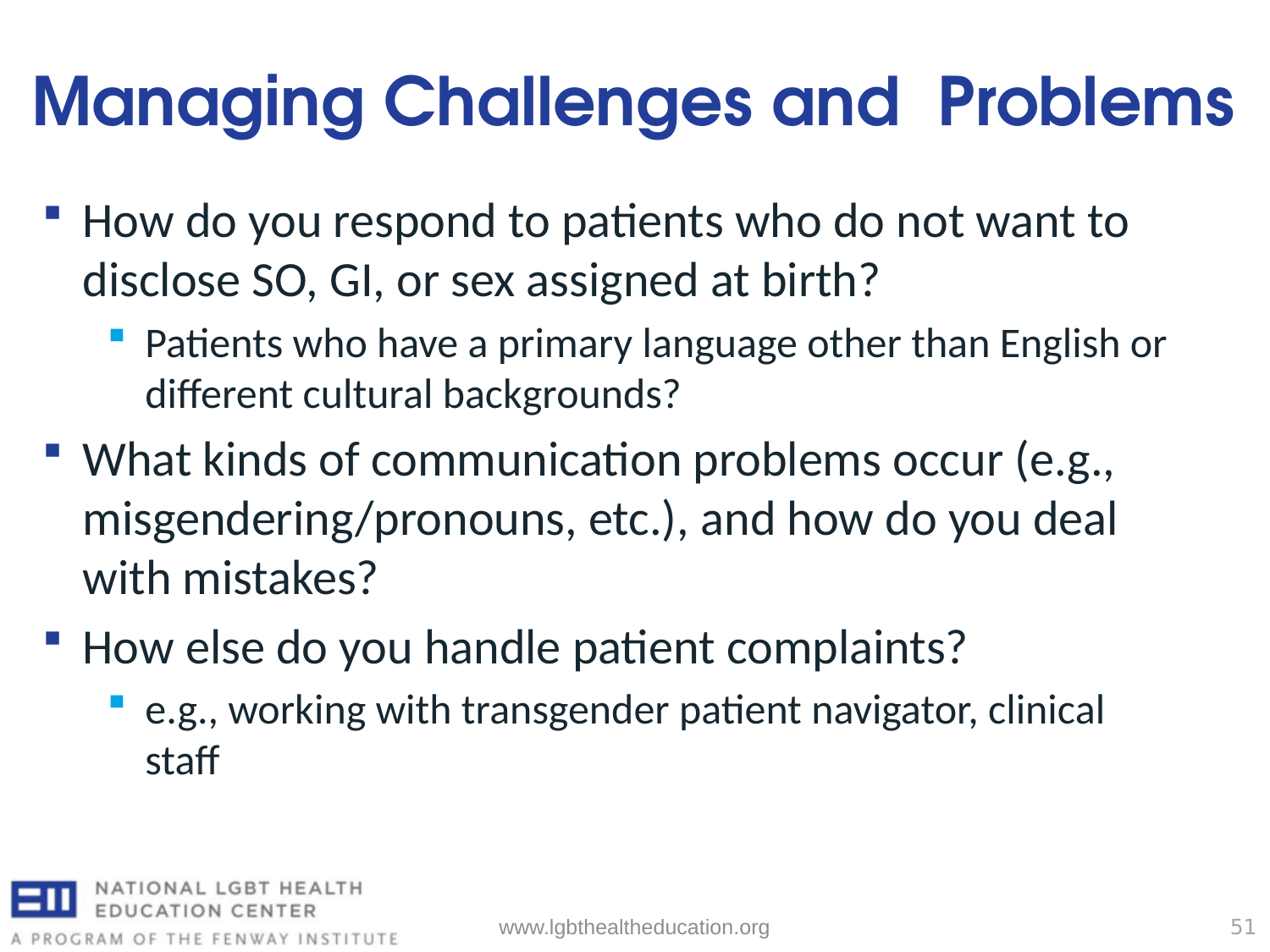

# Managing Challenges and  Problems
How do you respond to patients who do not want to disclose SO, GI, or sex assigned at birth?
Patients who have a primary language other than English or different cultural backgrounds?
What kinds of communication problems occur (e.g., misgendering/pronouns, etc.), and how do you deal with mistakes?
How else do you handle patient complaints?
e.g., working with transgender patient navigator, clinical staff

www.lgbthealtheducation.org
51